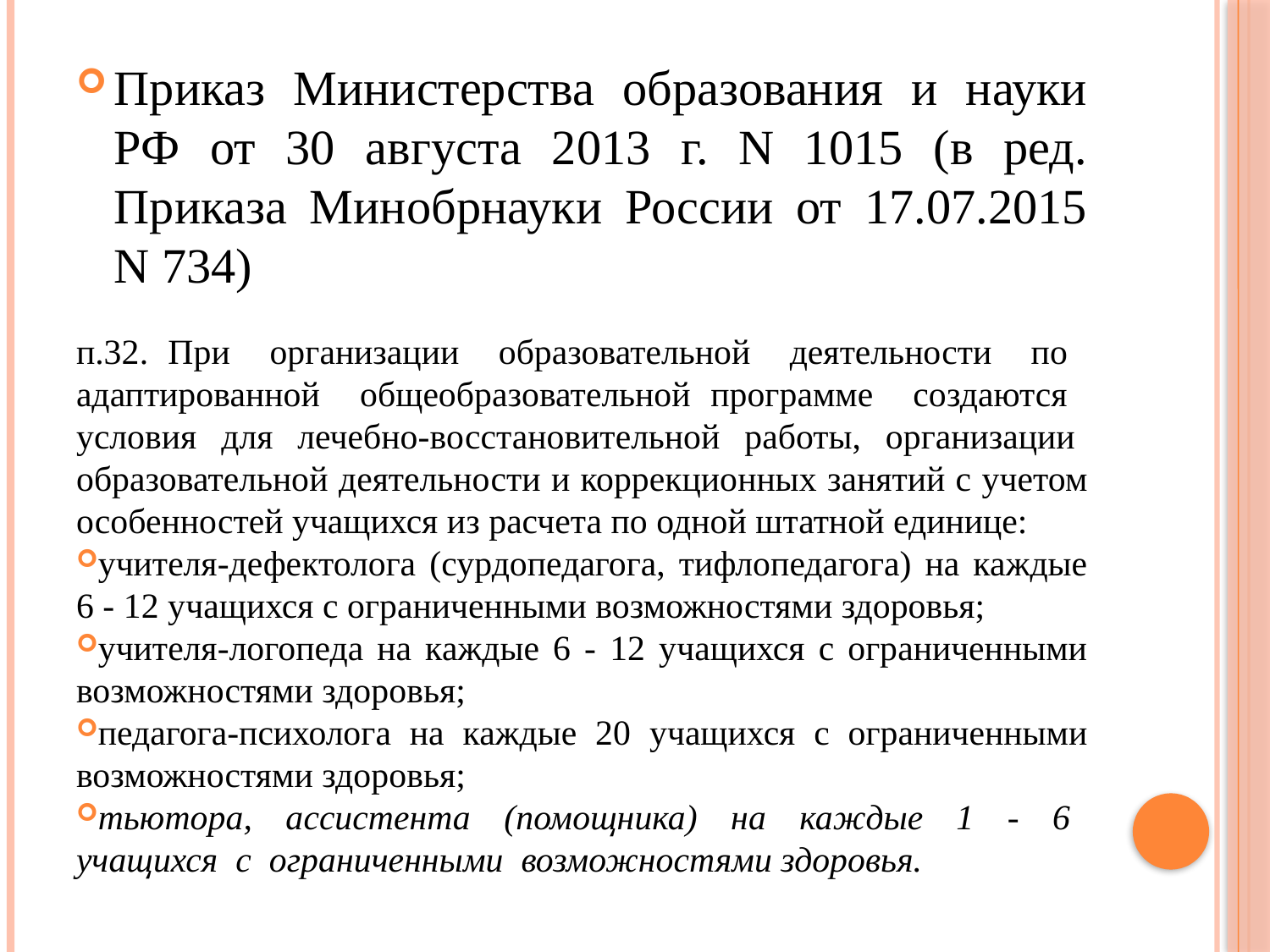

Приказ Министерства образования и науки РФ от 30 августа 2013 г. N 1015 (в ред. Приказа Минобрнауки России от 17.07.2015 N 734)

п.32. При  организации  образовательной  деятельности  по  адаптированной  общеобразовательной программе  создаются  условия  для  лечебно-восстановительной  работы,  организации  образовательной деятельности и коррекционных занятий с учетом особенностей учащихся из расчета по одной штатной единице:
учителя-дефектолога (сурдопедагога, тифлопедагога) на каждые 6 - 12 учащихся с ограниченными возможностями здоровья;
учителя-логопеда на каждые 6 - 12 учащихся с ограниченными возможностями здоровья;
педагога-психолога на каждые 20 учащихся с ограниченными возможностями здоровья;
тьютора,  ассистента  (помощника)  на  каждые  1  -  6  учащихся  с  ограниченными  возможностями здоровья.